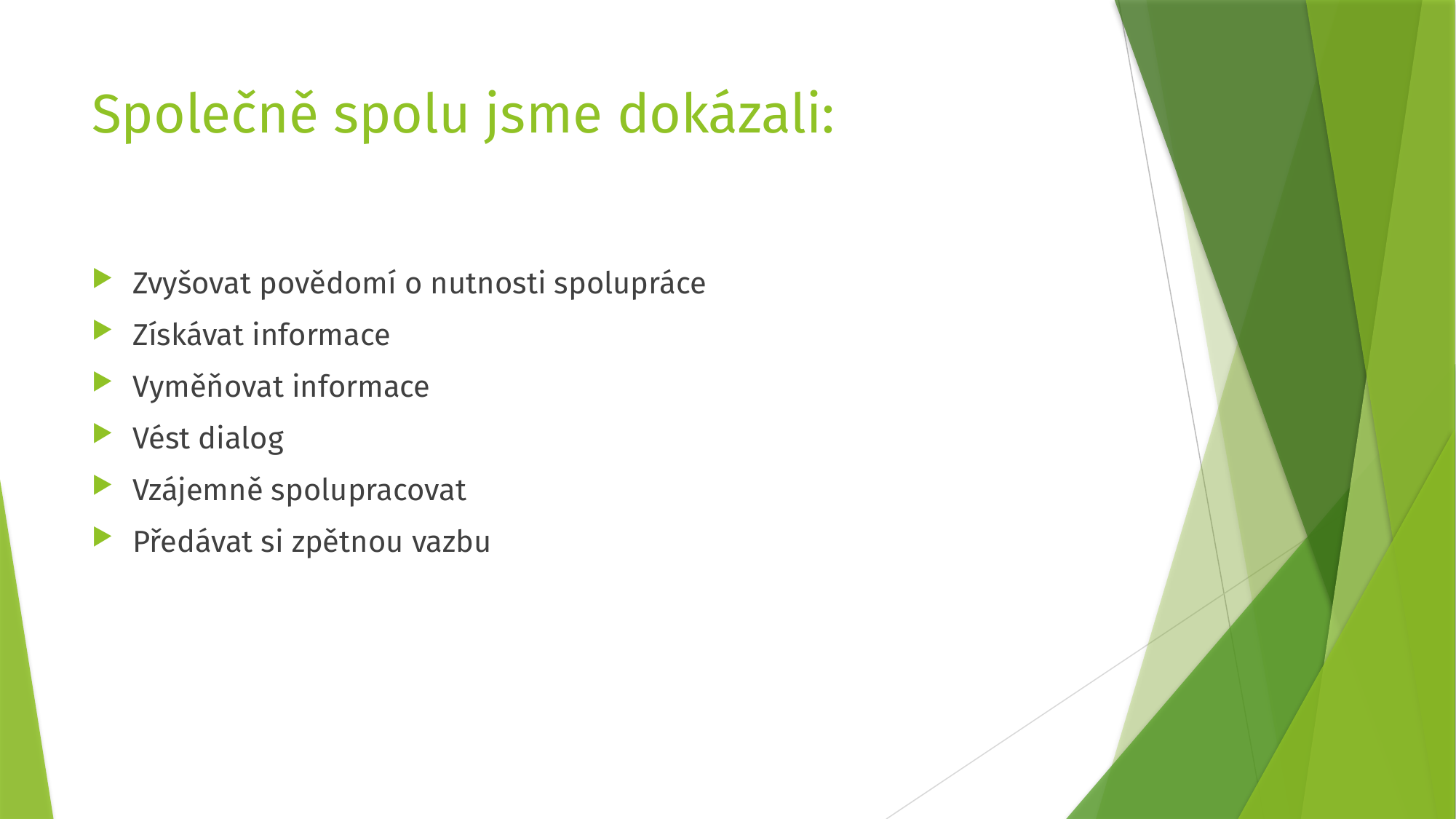

# Společně spolu jsme dokázali:
Zvyšovat povědomí o nutnosti spolupráce
Získávat informace
Vyměňovat informace
Vést dialog
Vzájemně spolupracovat
Předávat si zpětnou vazbu